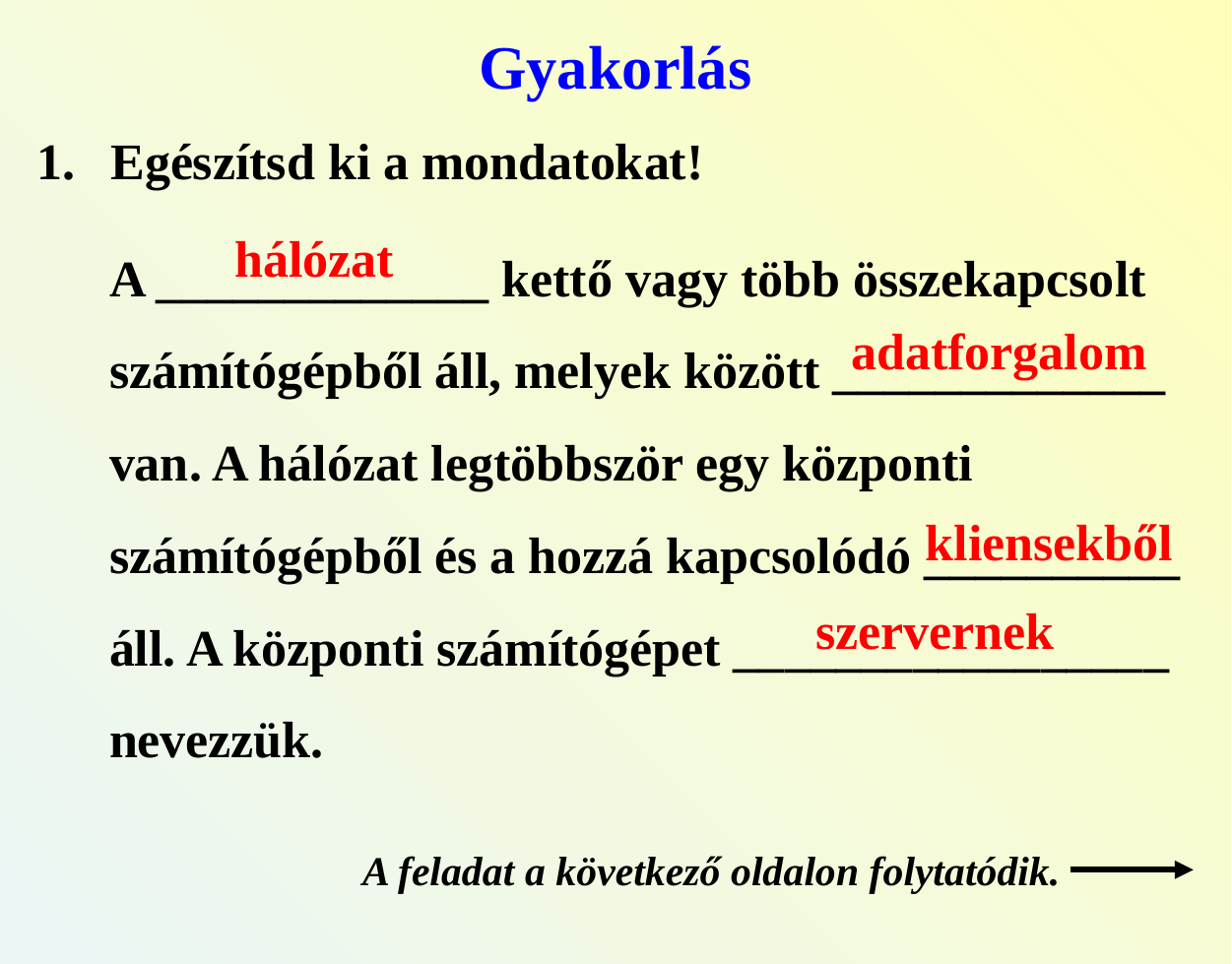

Gyakorlás
Egészítsd ki a mondatokat!
A _____________ kettő vagy több összekapcsolt számítógépből áll, melyek között _____________ van. A hálózat legtöbbször egy központi számítógépből és a hozzá kapcsolódó __________ áll. A központi számítógépet _________________ nevezzük.
hálózat
adatforgalom
kliensekből
szervernek
A feladat a következő oldalon folytatódik.